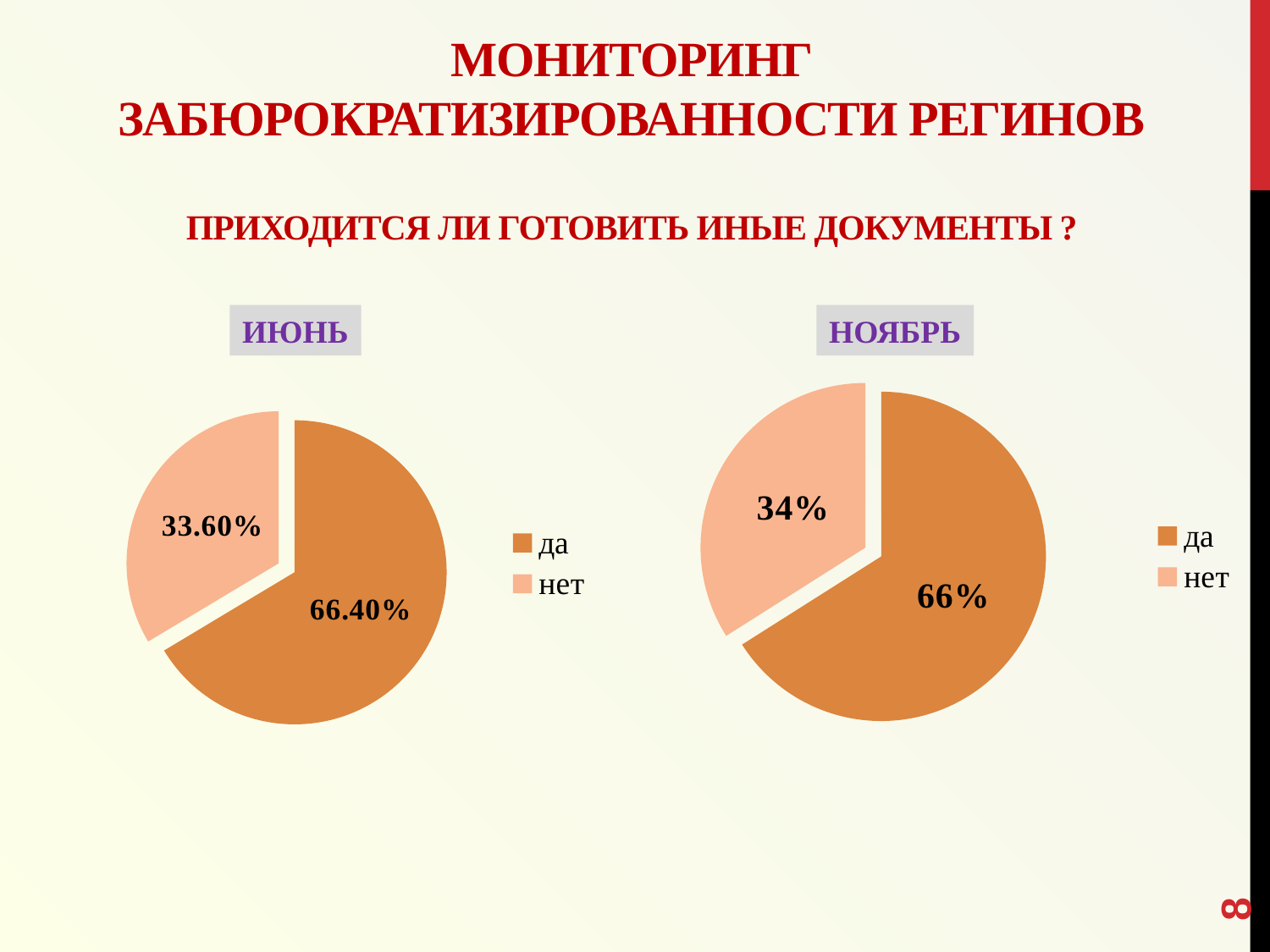

# Мониторинг забюрократизированности регинов ПРИХОДИТСЯ ЛИ ГОТОВИТЬ ИНЫЕ ДОКУМЕНТЫ ?
ИЮНЬ
НОЯБРЬ

### Chart

| Category |
|---|

### Chart

| Category |  |
|---|---|
| да | 0.66 |
| нет | 0.34 |

### Chart

| Category |  |
|---|---|
| да | 0.664 |
| нет | 0.336 |
8